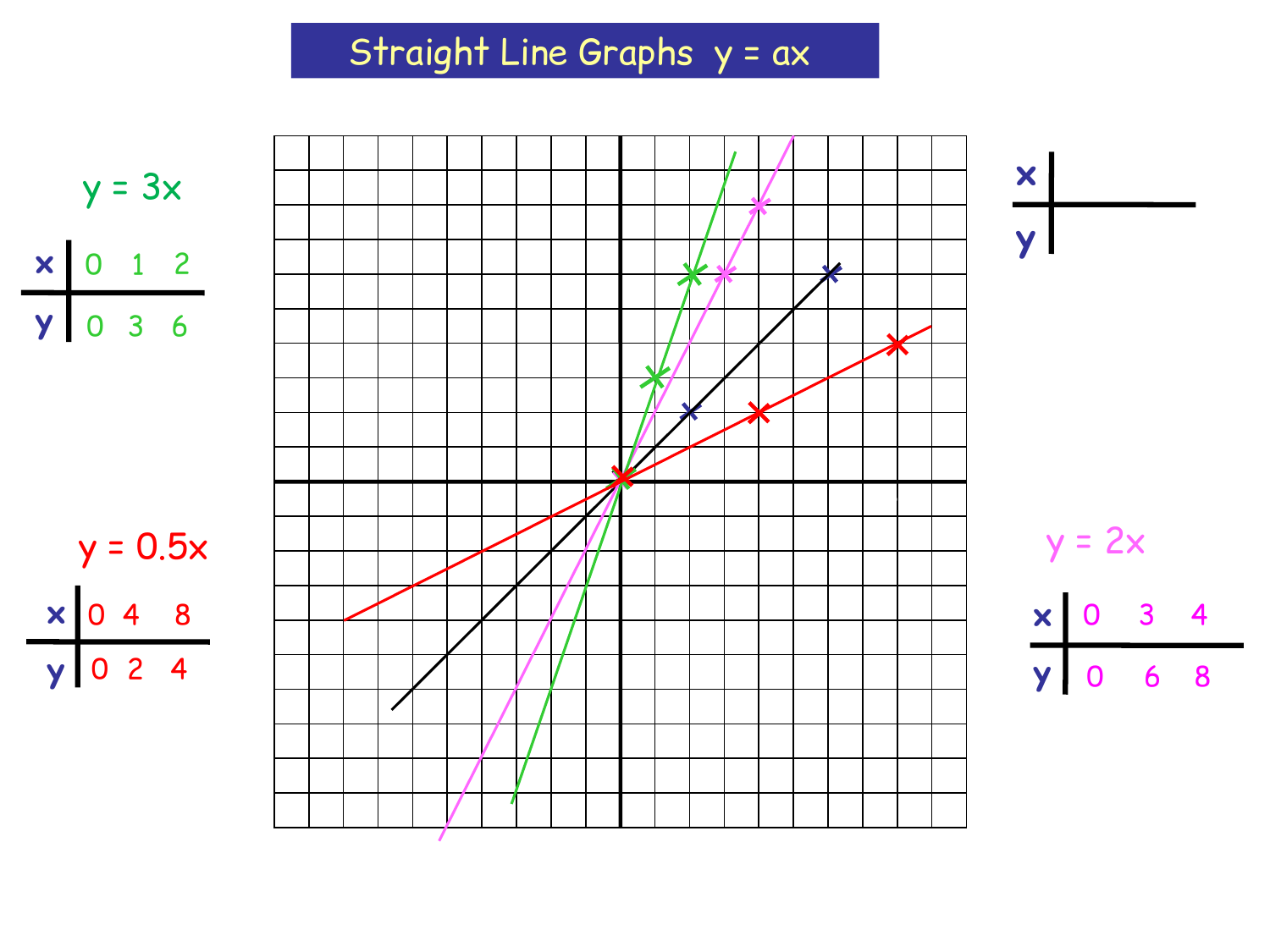

Straight Line Graphs  y = ax
y = x
y
10

9
8
7
6
5
4
3
2
1
x
0
-10
1
2
3
4
5
6
7
9
10
-9
-8
-6
-4
-3
-2
8
-7
-5
-1

-1
-2
-3
-4
-5
-6
-7
-8
-9
-10

x
y
0
2
6

y = 3x

 0
 2
6
x
y
2
0
1

 0
 3
6

y = 2x
y = 0.5x
x
y

x
y
 8
0
4
0
3
4

 0
 2
4

 0
 6
8
12 Jul 2026
Created by Mr. Lafferty Maths Dept